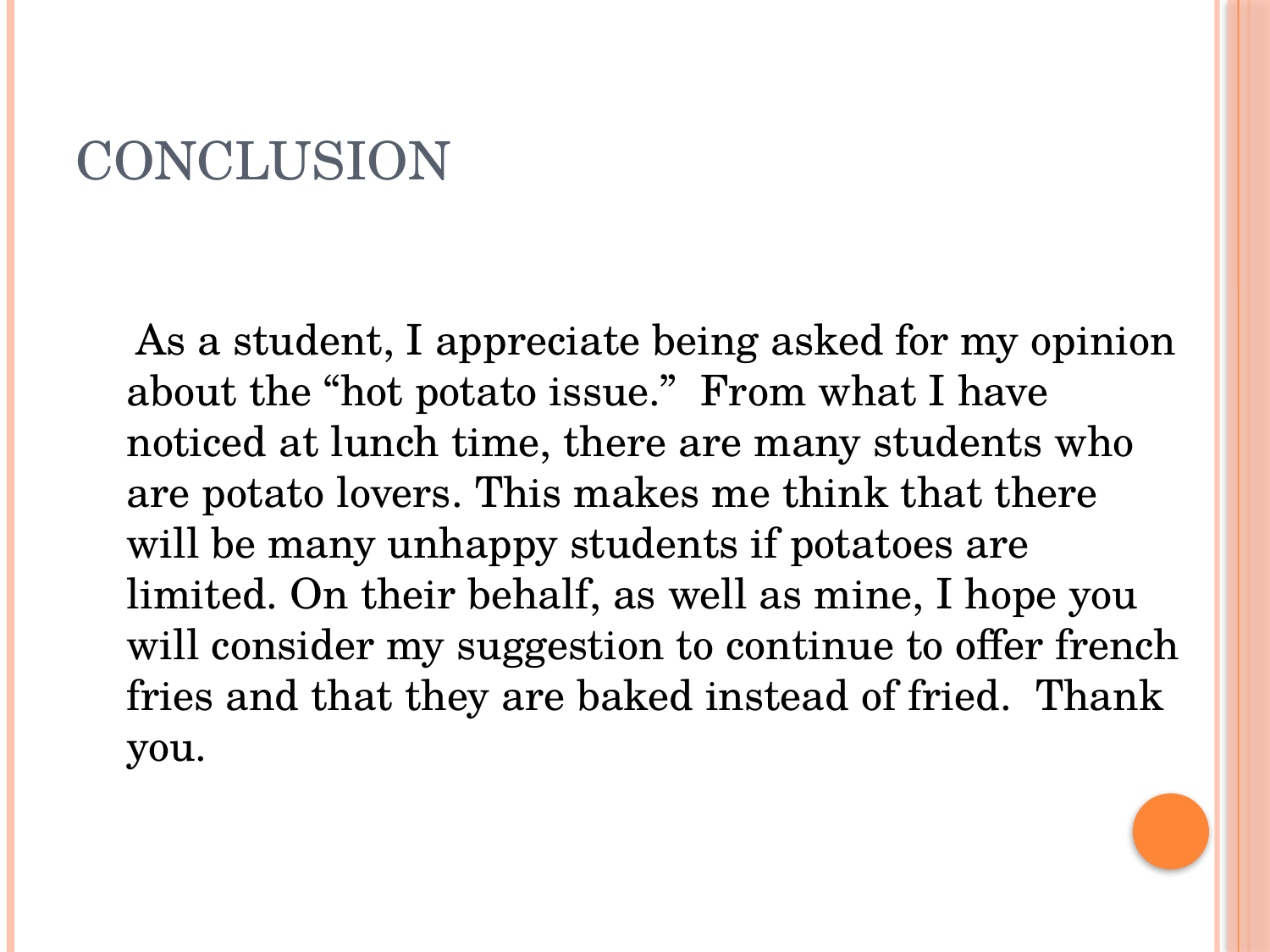

# Conclusion
    As a student, I appreciate being asked for my opinion about the “hot potato issue.”  From what I have noticed at lunch time, there are many students who are potato lovers. This makes me think that there will be many unhappy students if potatoes are limited. On their behalf, as well as mine, I hope you will consider my suggestion to continue to offer french fries and that they are baked instead of fried.  Thank you.